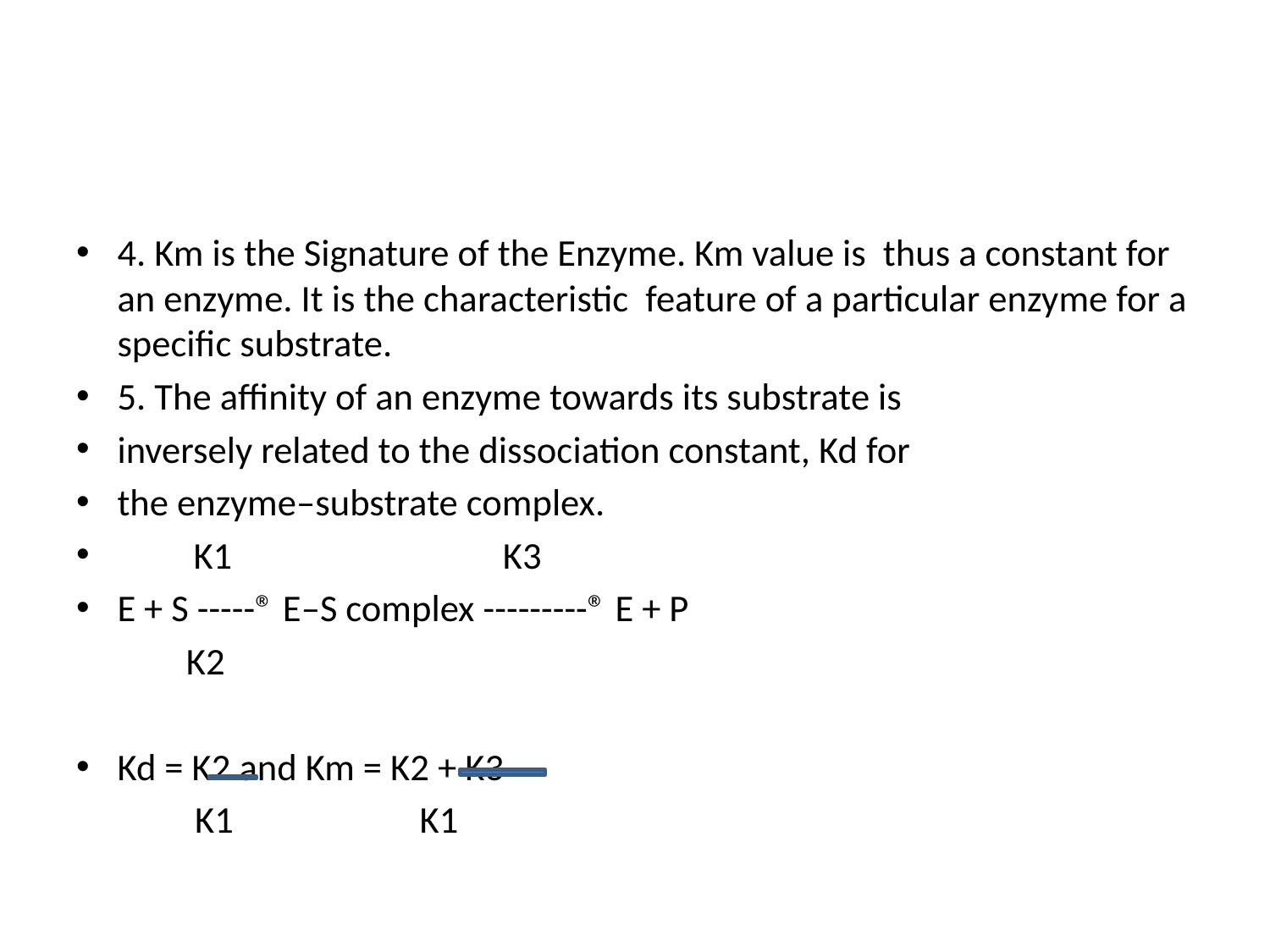

#
4. Km is the Signature of the Enzyme. Km value is  thus a constant for an enzyme. It is the characteristic  feature of a particular enzyme for a specific substrate.
5. The affinity of an enzyme towards its substrate is
inversely related to the dissociation constant, Kd for
the enzyme–substrate complex.
         K1                                K3
E + S -----® E–S complex ---------® E + P
             K2

Kd = K2 and Km = K2 + K3
              K1                      K1